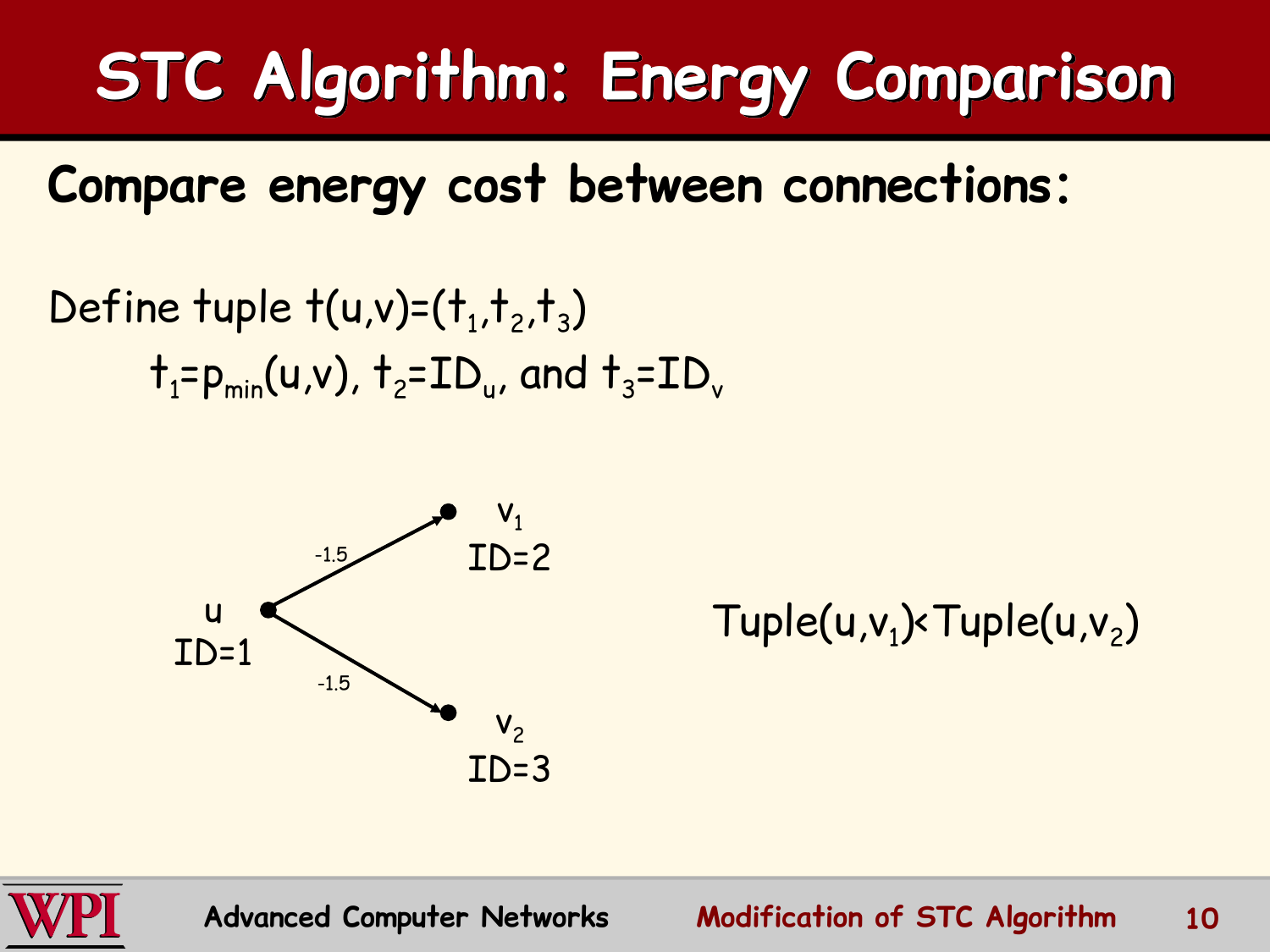

# STC Algorithm: Energy Comparison
Compare energy cost between connections:

Define tuple t(u,v)=(t1,t2,t3)
        t1=pmin(u,v), t2=IDu, and t3=IDv
v1
ID=2

-1.5
u
ID=1
Tuple(u,v1)<Tuple(u,v2)

-1.5
v2
ID=3

Advanced Computer Networks       Modification of STC Algorithm
10